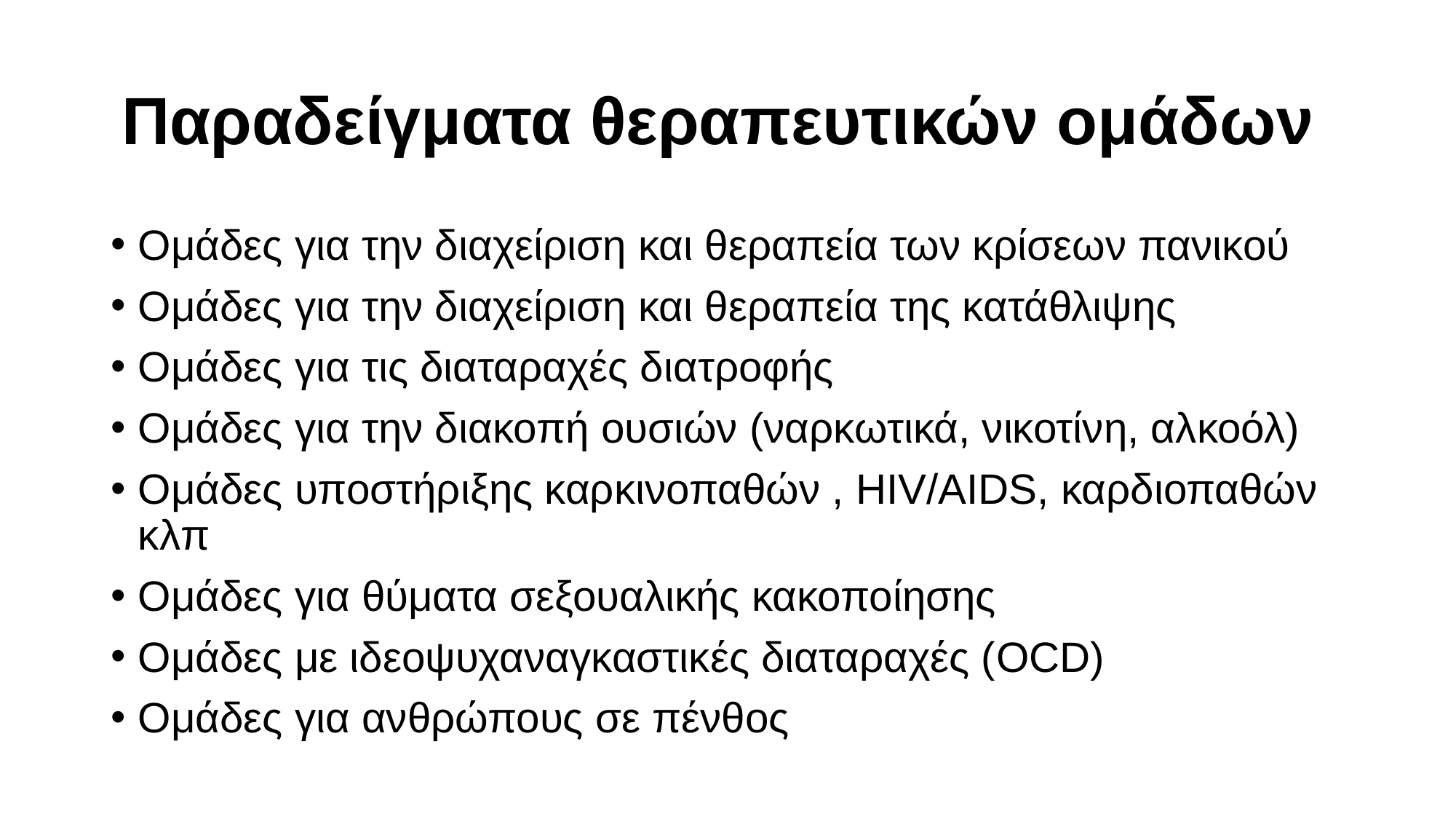

# Παραδείγματα θεραπευτικών ομάδων
Ομάδες για την διαχείριση και θεραπεία των κρίσεων πανικού
Ομάδες για την διαχείριση και θεραπεία της κατάθλιψης
Ομάδες για τις διαταραχές διατροφής
Ομάδες για την διακοπή ουσιών (ναρκωτικά, νικοτίνη, αλκοόλ)
Ομάδες υποστήριξης καρκινοπαθών , HIV/AIDS, καρδιοπαθών κλπ
Ομάδες για θύματα σεξουαλικής κακοποίησης
Ομάδες με ιδεοψυχαναγκαστικές διαταραχές (OCD)
Ομάδες για ανθρώπους σε πένθος